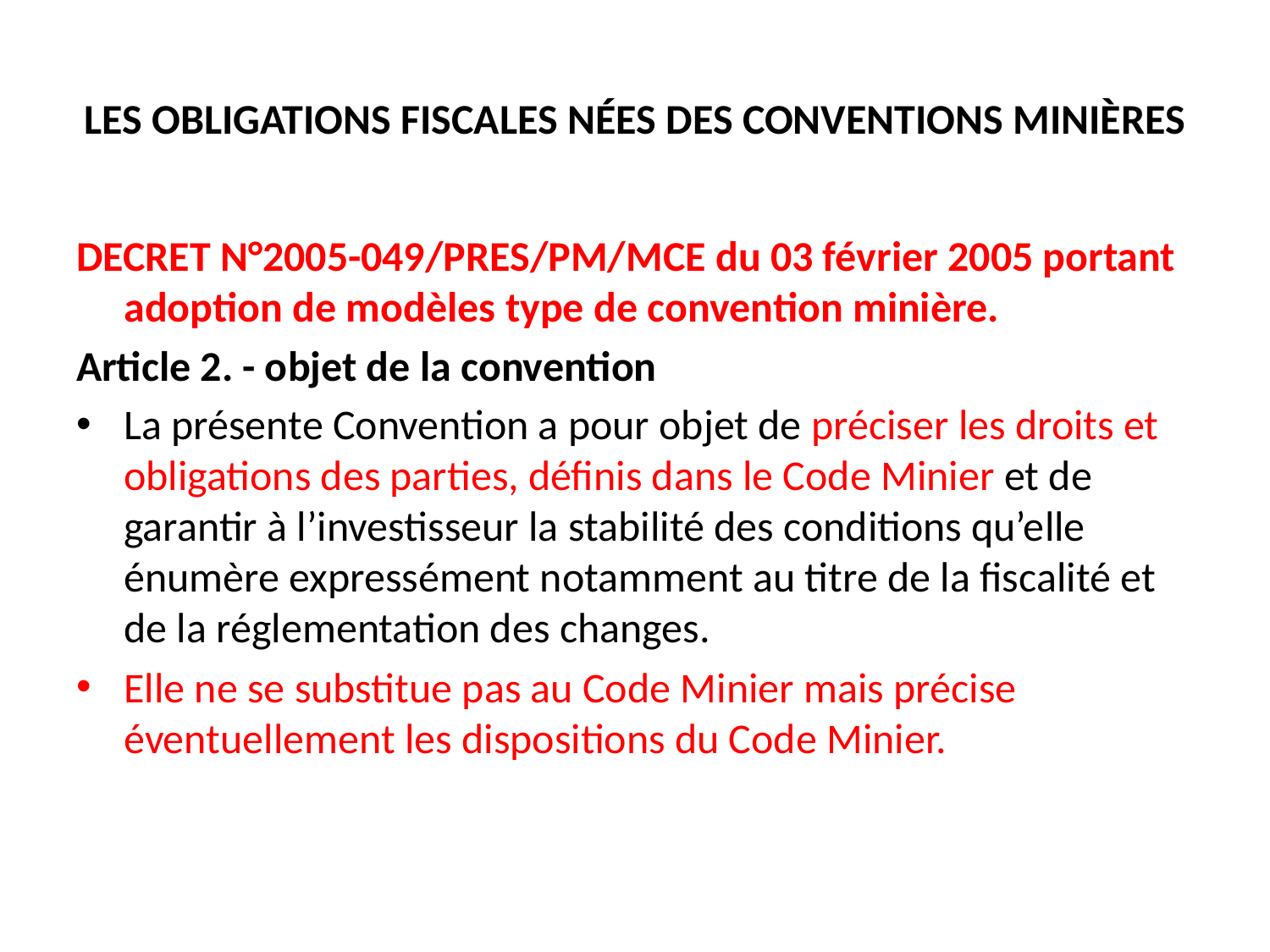

# LES OBLIGATIONS FISCALES NÉES DES CONVENTIONS MINIÈRES
DECRET N°2005-049/PRES/PM/MCE du 03 février 2005 portant adoption de modèles type de convention minière.
Article 2. - objet de la convention
La présente Convention a pour objet de préciser les droits et obligations des parties, définis dans le Code Minier et de garantir à l’investisseur la stabilité des conditions qu’elle énumère expressément notamment au titre de la fiscalité et de la réglementation des changes.
Elle ne se substitue pas au Code Minier mais précise éventuellement les dispositions du Code Minier.